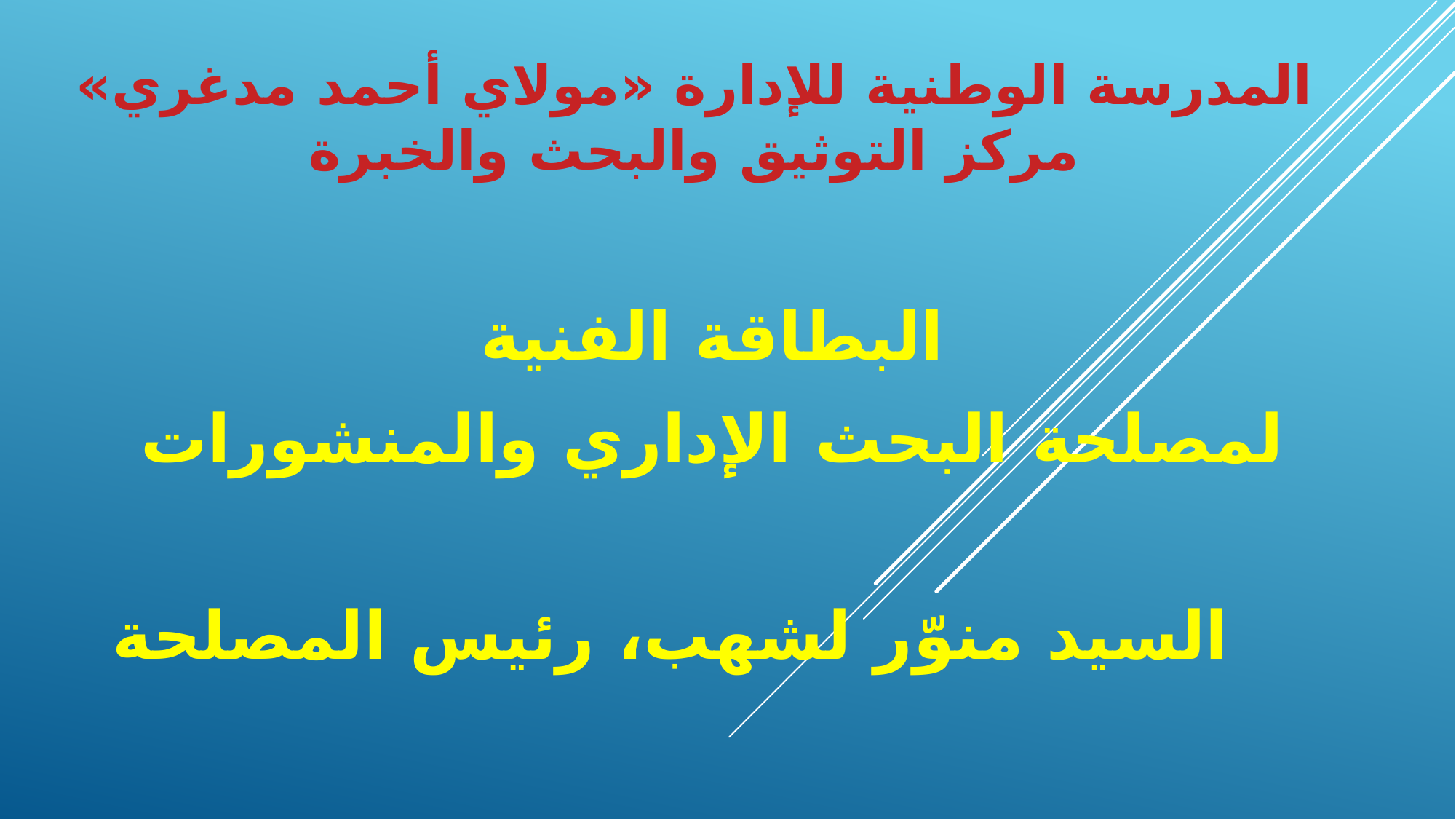

# المدرسة الوطنية للإدارة «مولاي أحمد مدغري» مركز التوثيق والبحث والخبرة

البطاقة الفنية
لمصلحة البحث الإداري والمنشورات

السيد منوّر لشهب، رئيس المصلحة